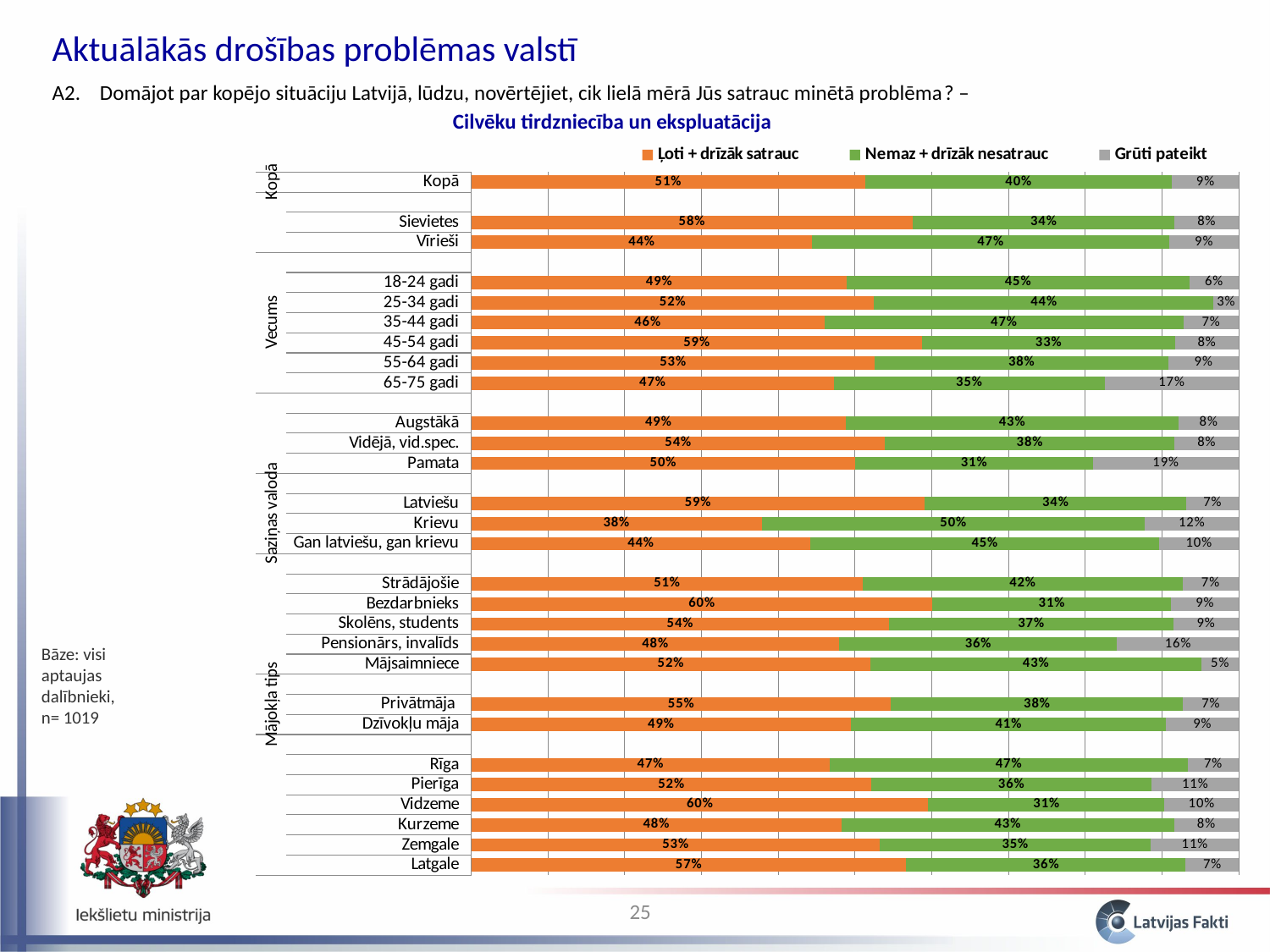

Aktuālākās drošības problēmas valstī
A2. 	Domājot par kopējo situāciju Latvijā, lūdzu, novērtējiet, cik lielā mērā Jūs satrauc minētā problēma? –
Cilvēku tirdzniecība un ekspluatācija

### Chart

| Category | Ļoti + drīzāk satrauc | Nemaz + drīzāk nesatrauc | Grūti pateikt |
|---|---|---|---|
| Latgale | 0.5666972112888611 | 0.3640786953642786 | 0.06922409334686042 |
| Zemgale | 0.5322573605998009 | 0.3529851544528097 | 0.11475748494738912 |
| Kurzeme | 0.4820668673884482 | 0.4333859048912205 | 0.08454722772033225 |
| Vidzeme | 0.5955123524264213 | 0.3076953666594061 | 0.09679228091417431 |
| Pierīga | 0.521156681813427 | 0.36475022920209116 | 0.11409308898447926 |
| Rīga | 0.4671429609625969 | 0.46613898256147734 | 0.06671805647592578 |
|  | None | None | None |
| Dzīvokļu māja | 0.49483512218327 | 0.4102290720775633 | 0.09493580573916569 |
| Privātmāja  | 0.5468364882445191 | 0.38020914615474205 | 0.07295436560073641 |
|  | None | None | None |
| Mājsaimniece | 0.5201113010553414 | 0.43101073037177523 | 0.048877968572883575 |
| Pensionārs, invalīds | 0.47925526844878097 | 0.3621619227721217 | 0.15858280877909714 |
| Skolēns, students | 0.544185055877942 | 0.3703266787322976 | 0.08548826538976066 |
| Bezdarbnieks | 0.6009323964885305 | 0.310664290412775 | 0.08840331309869477 |
| Strādājošie | 0.5104902993254821 | 0.41598655475287233 | 0.07352314592164463 |
|  | None | None | None |
| Gan latviešu, gan krievu | 0.44164995985236244 | 0.45444969614609976 | 0.10390034400153775 |
| Krievu | 0.37834946698563166 | 0.4993037182038937 | 0.12234681481047202 |
| Latviešu | 0.5905427446162385 | 0.34100354021476503 | 0.06845371516899561 |
|  | None | None | None |
| Pamata | 0.500102110825042 | 0.30968706238202875 | 0.19021082679292933 |
| Vidējā, vid.spec. | 0.5391101695450978 | 0.37695517994416133 | 0.08393465051074044 |
| Augstākā | 0.4879538842567949 | 0.4333485328599221 | 0.07869758288328198 |
|  | None | None | None |
| 65-75 gadi | 0.47244271426264745 | 0.3527789805154391 | 0.17477830522191298 |
| 55-64 gadi | 0.5259964376823509 | 0.3820211075150425 | 0.09198245480260688 |
| 45-54 gadi | 0.5874927042332235 | 0.3292833150722451 | 0.0832239806945294 |
| 35-44 gadi | 0.4599310640512724 | 0.4679742813040474 | 0.07209465464467953 |
| 25-34 gadi | 0.5249042612335324 | 0.44197653616435195 | 0.033119202602114844 |
| 18-24 gadi | 0.489367963630482 | 0.4460756552777086 | 0.06455638109180944 |
|  | None | None | None |
| Vīrieši | 0.44401389566976335 | 0.4651755249053414 | 0.09081057942489303 |
| Sievietes | 0.5752051313501069 | 0.34101363287975855 | 0.08378123577013437 |
|  | None | None | None |
| Kopā | 0.5133876919480183 | 0.39951883863177956 | 0.08709346942020288 |
Bāze: visi aptaujas dalībnieki, n= 1019
25